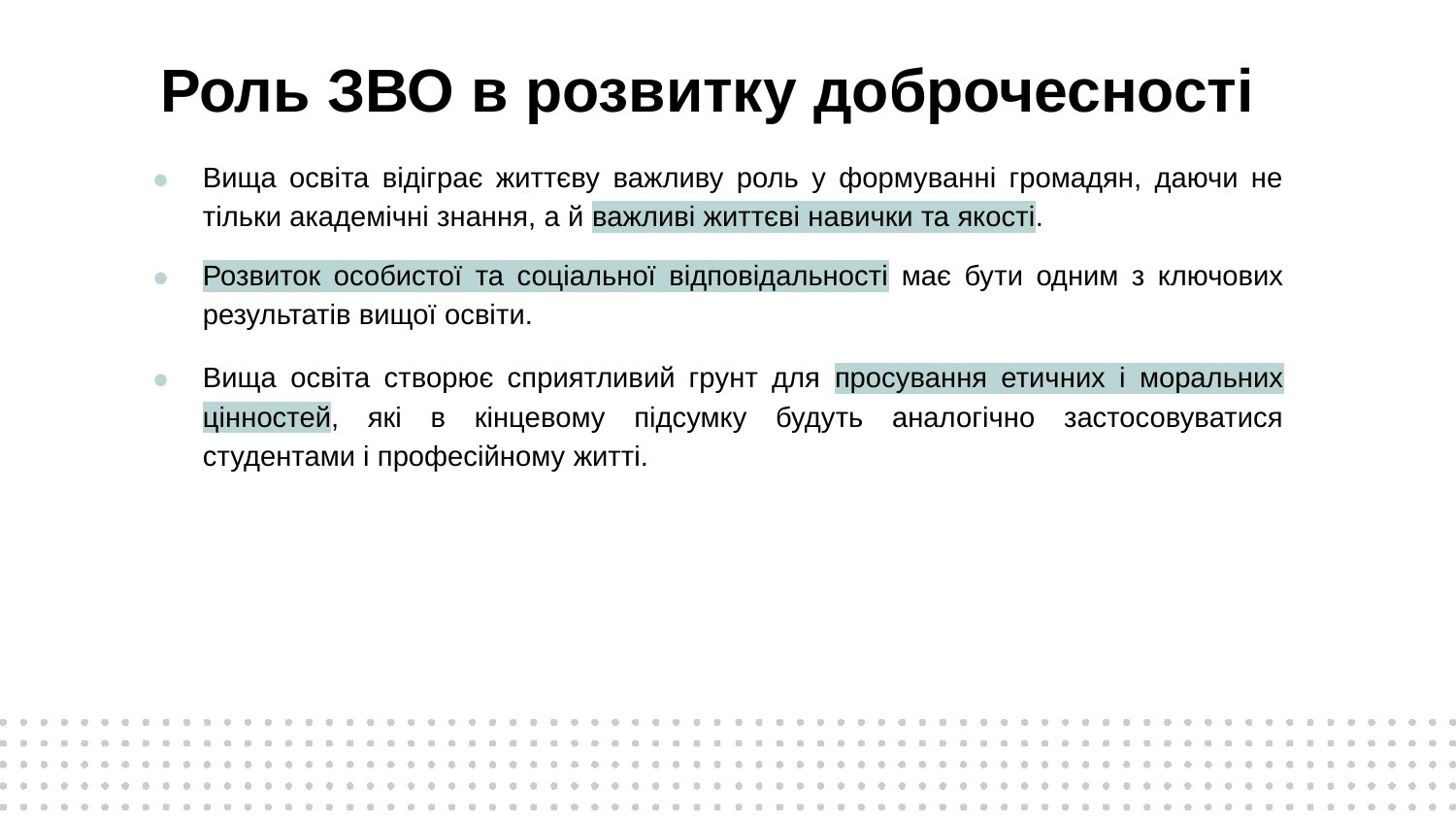

Роль ЗВО в розвитку доброчесності
Вища освіта відіграє життєву важливу роль у формуванні громадян, даючи не тільки академічні знання, а й важливі життєві навички та якості.
Розвиток особистої та соціальної відповідальності має бути одним з ключових результатів вищої освіти.
Вища освіта створює сприятливий грунт для просування етичних і моральних цінностей, які в кінцевому підсумку будуть аналогічно застосовуватися студентами і професійному житті.